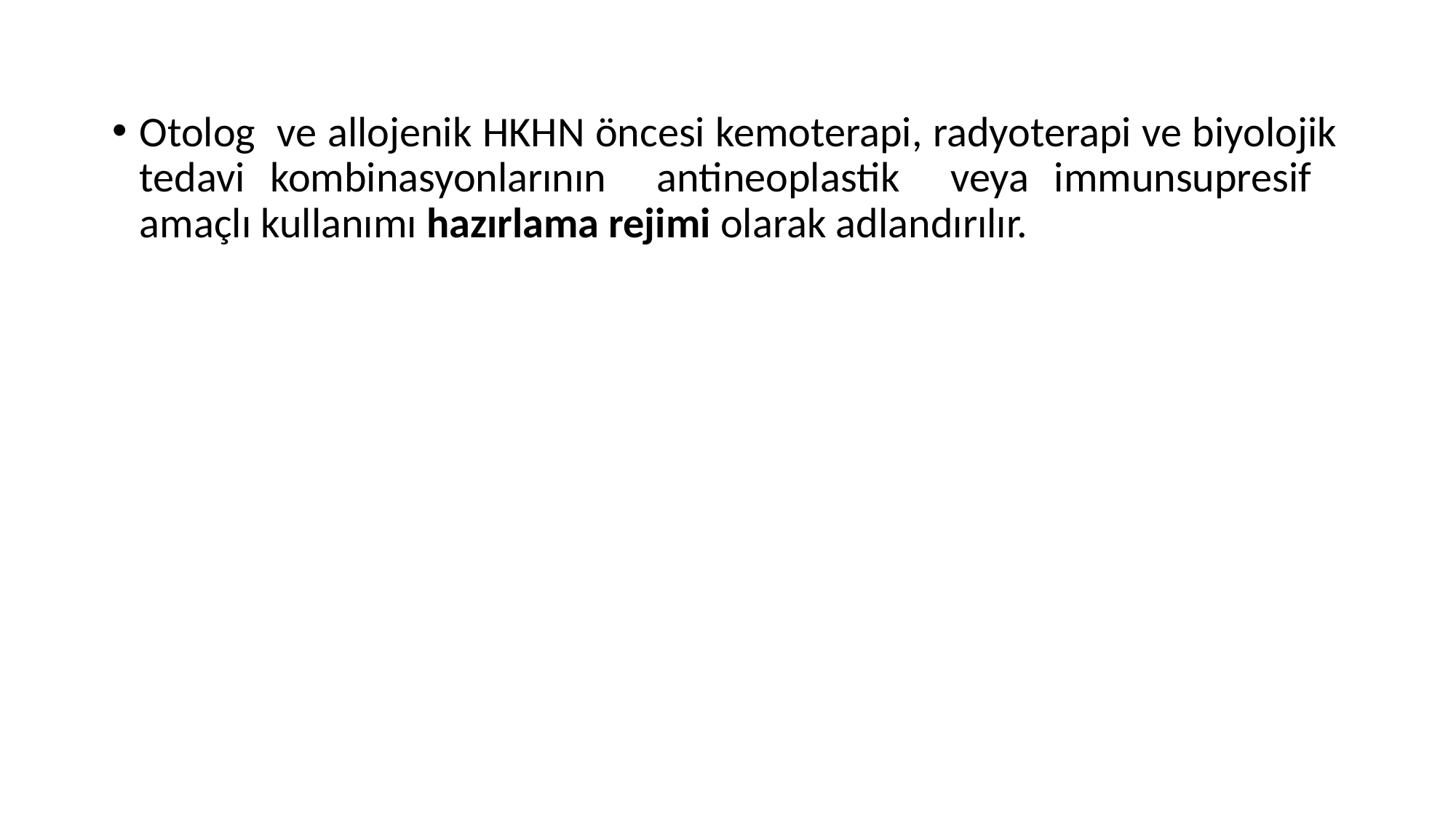

Otolog  ve allojenik HKHN öncesi kemoterapi, radyoterapi ve biyolojik tedavi kombinasyonlarının  antineoplastik  veya immunsupresif  amaçlı kullanımı hazırlama rejimi olarak adlandırılır.